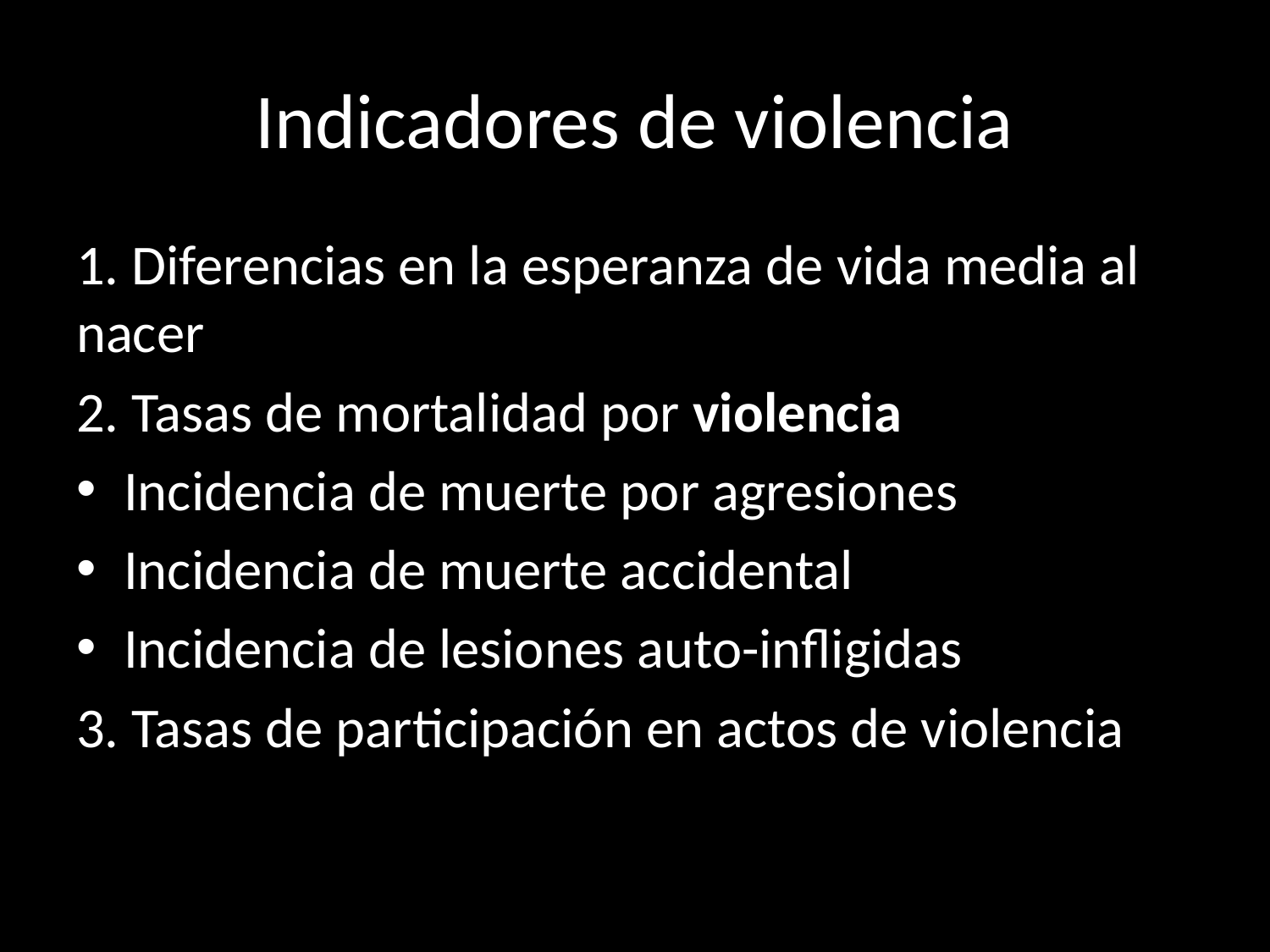

# Indicadores de violencia
1. Diferencias en la esperanza de vida media al nacer
2. Tasas de mortalidad por violencia
Incidencia de muerte por agresiones
Incidencia de muerte accidental
Incidencia de lesiones auto-infligidas
3. Tasas de participación en actos de violencia